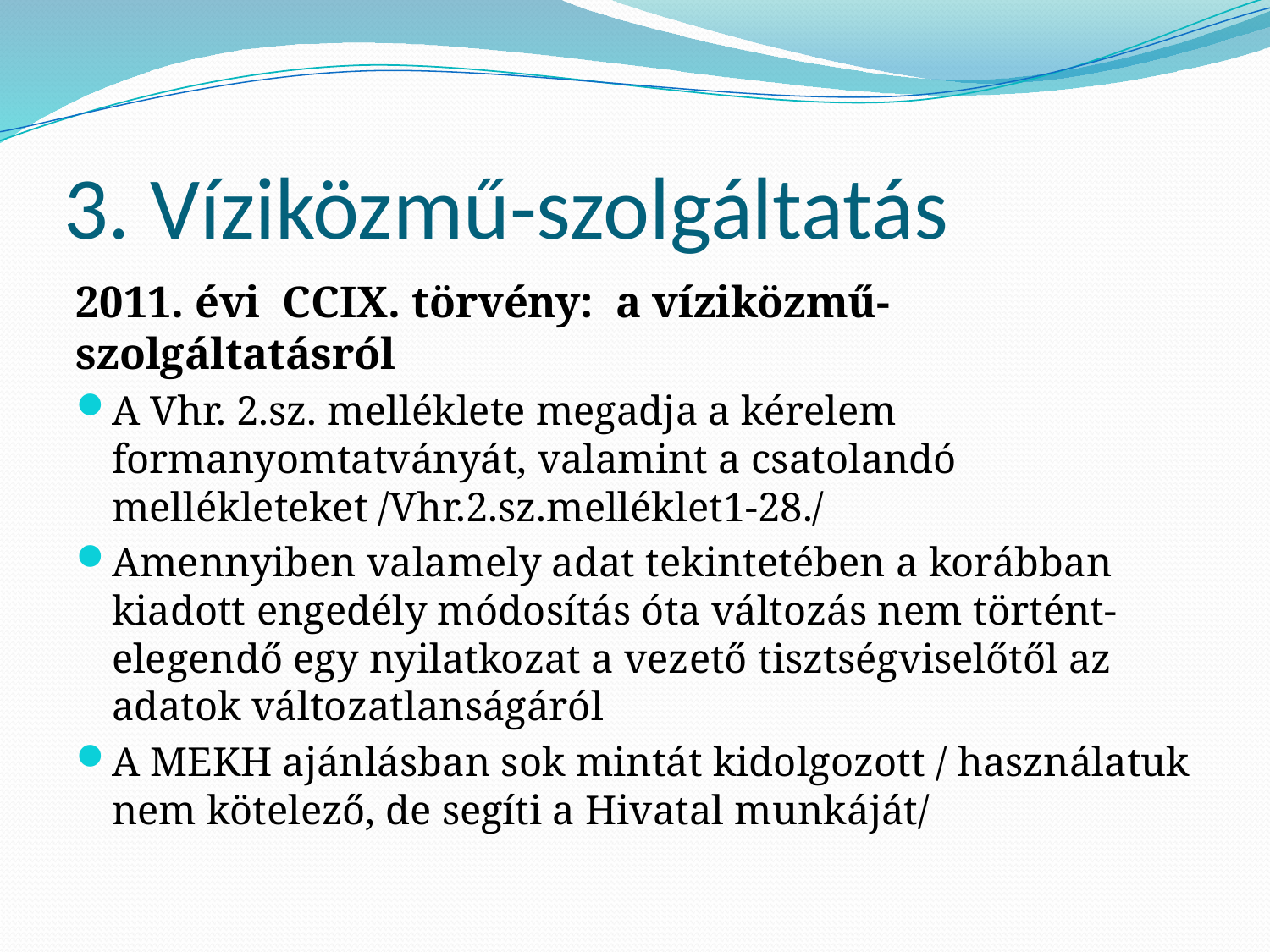

# 3. Víziközmű-szolgáltatás
2011. évi  CCIX. törvény:  a víziközmű-szolgáltatásról
A Vhr. 2.sz. melléklete megadja a kérelem formanyomtatványát, valamint a csatolandó mellékleteket /Vhr.2.sz.melléklet1-28./
Amennyiben valamely adat tekintetében a korábban kiadott engedély módosítás óta változás nem történt- elegendő egy nyilatkozat a vezető tisztségviselőtől az adatok változatlanságáról
A MEKH ajánlásban sok mintát kidolgozott / használatuk nem kötelező, de segíti a Hivatal munkáját/